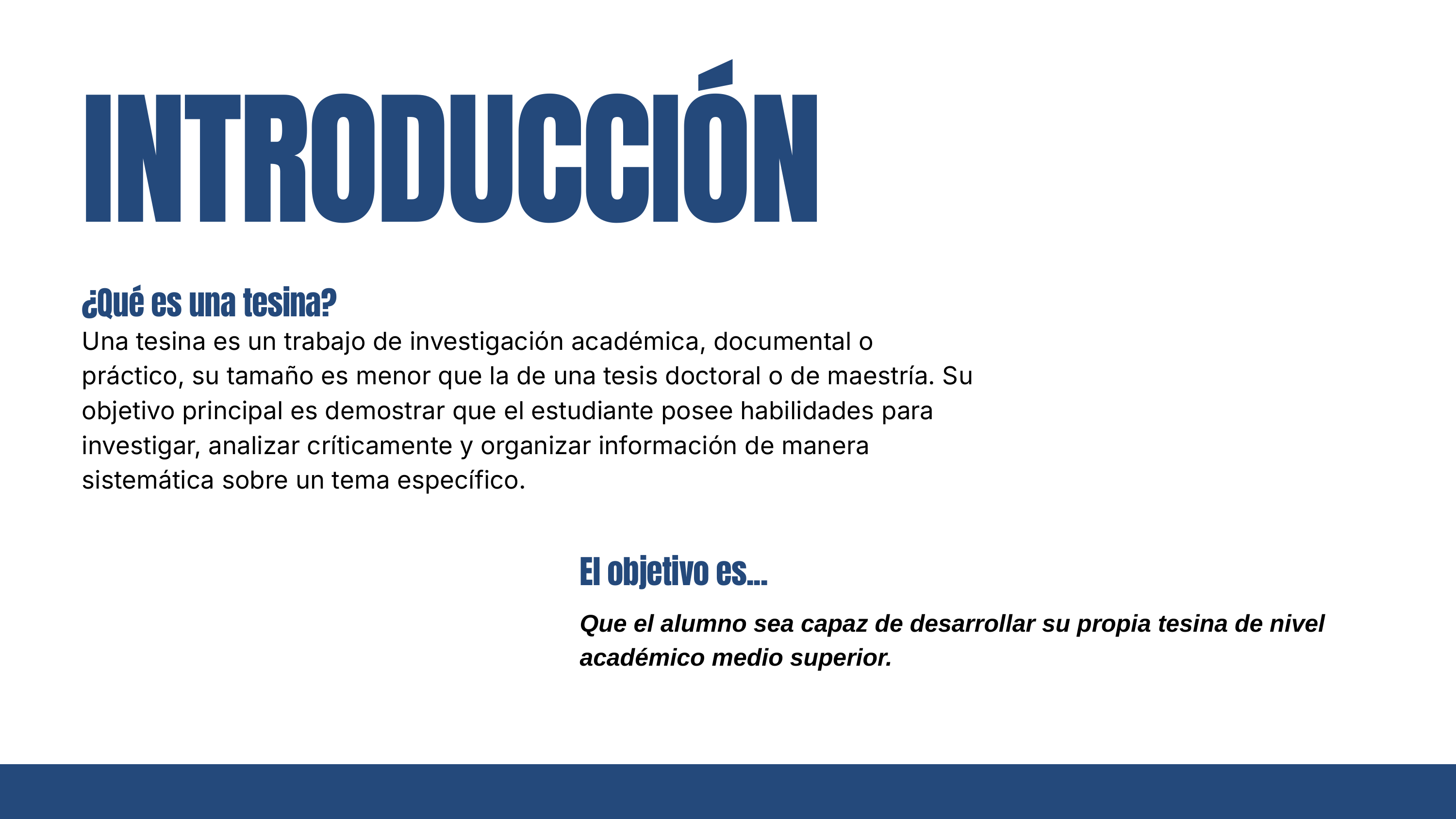

INTRODUCCIÓN
¿Qué es una tesina?
Una tesina es un trabajo de investigación académica, documental o práctico, su tamaño es menor que la de una tesis doctoral o de maestría. Su objetivo principal es demostrar que el estudiante posee habilidades para investigar, analizar críticamente y organizar información de manera sistemática sobre un tema específico.
El objetivo es...
Que el alumno sea capaz de desarrollar su propia tesina de nivel académico medio superior.